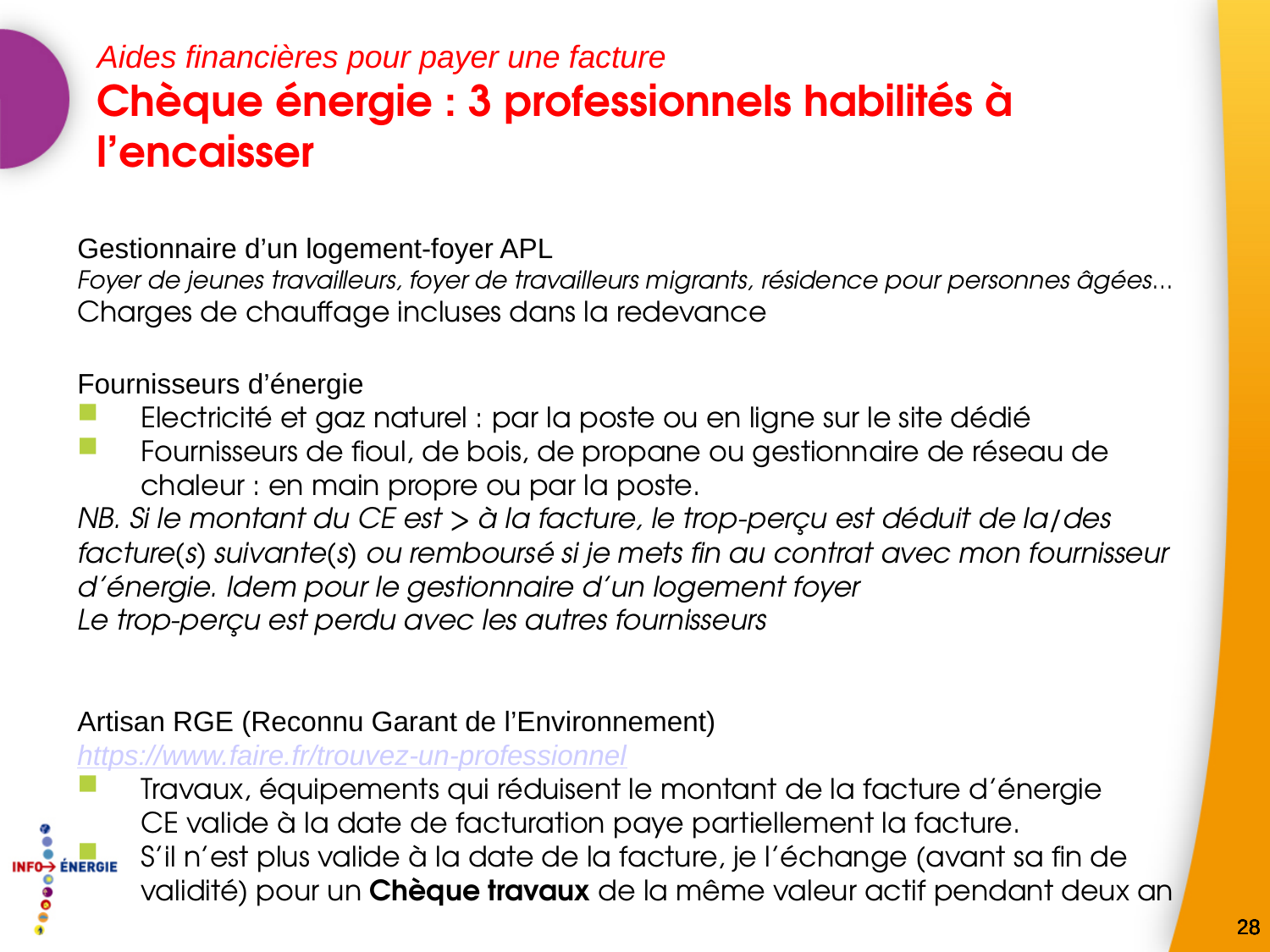

Aides financières pour payer une facture
Chèque énergie : 3 professionnels habilités à l’encaisser

Gestionnaire d’un logement-foyer APL
Foyer de jeunes travailleurs, foyer de travailleurs migrants, résidence pour personnes âgées…
Charges de chauffage incluses dans la redevance
Fournisseurs d’énergie
Electricité et gaz naturel : par la poste ou en ligne sur le site dédié
Fournisseurs de fioul, de bois, de propane ou gestionnaire de réseau de chaleur : en main propre ou par la poste.
NB. Si le montant du CE est > à la facture, le trop-perçu est déduit de la/des facture(s) suivante(s) ou remboursé si je mets fin au contrat avec mon fournisseur d’énergie. Idem pour le gestionnaire d’un logement foyer
Le trop-perçu est perdu avec les autres fournisseurs

Artisan RGE (Reconnu Garant de l’Environnement) https://www.faire.fr/trouvez-un-professionnel
Travaux, équipements qui réduisent le montant de la facture d’énergie
CE valide à la date de facturation paye partiellement la facture.
S’il n’est plus valide à la date de la facture, je l’échange (avant sa fin de validité) pour un Chèque travaux de la même valeur actif pendant deux an
28
28
28
28
28
28